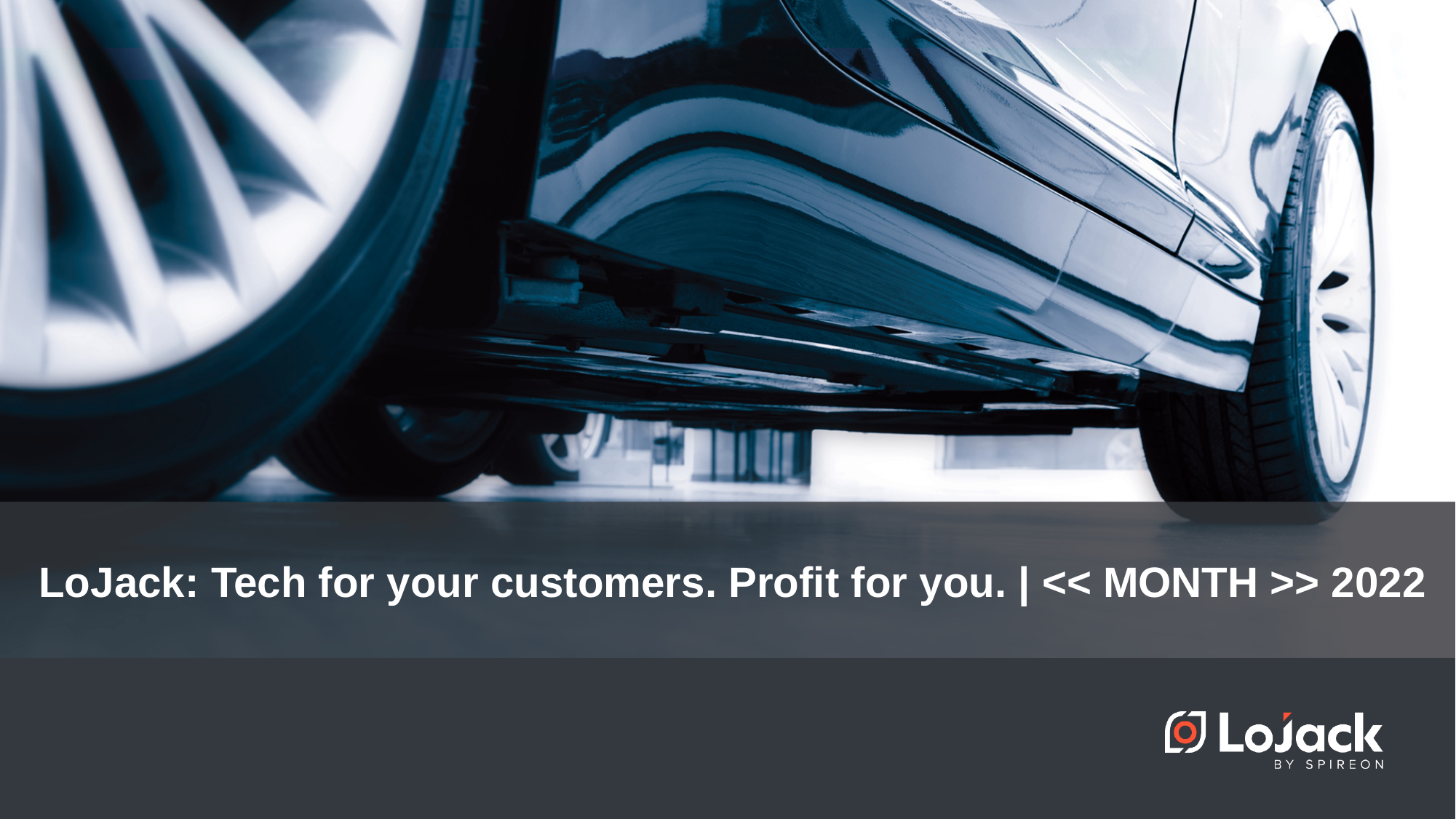

# LoJack: Tech for your customers. Profit for you. | << MONTH >> 2022